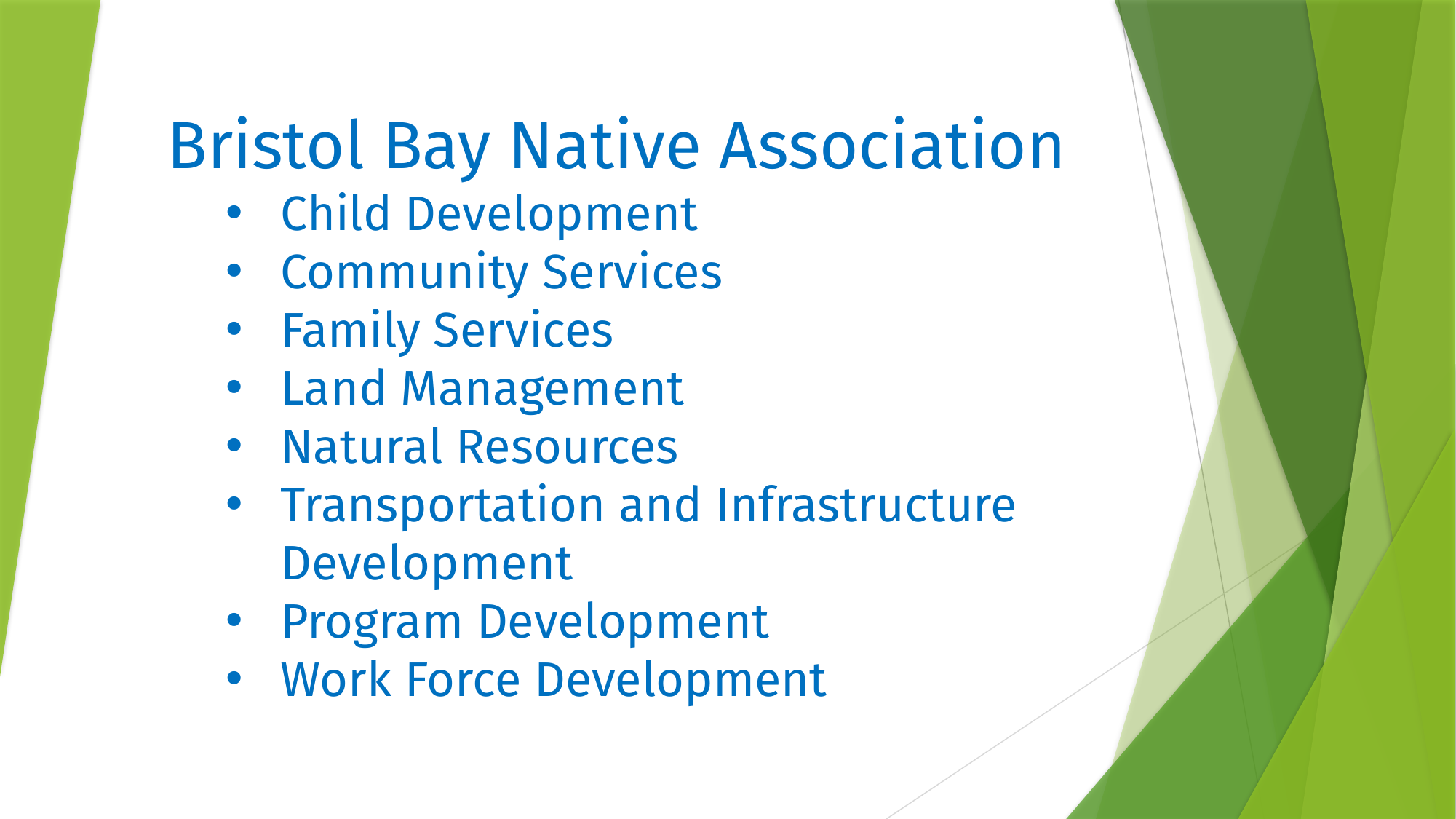

Bristol Bay Native Association
Child Development
Community Services
Family Services
Land Management
Natural Resources
Transportation and Infrastructure Development
Program Development
Work Force Development
#